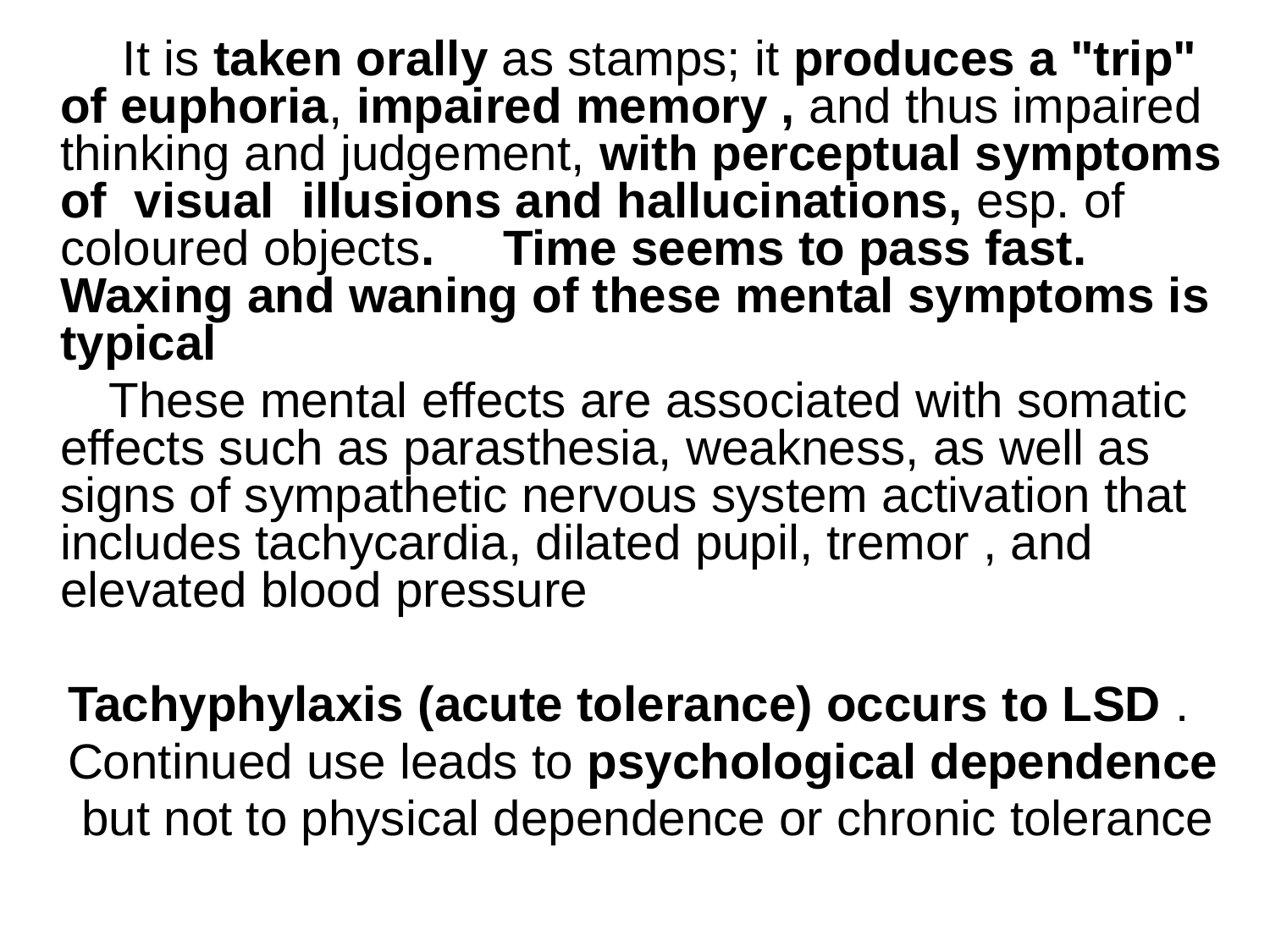

It is taken orally as stamps; it produces a "trip" of euphoria, impaired memory , and thus impaired thinking and judgement, with perceptual symptoms of  visual  illusions and hallucinations, esp. of coloured objects.     Time seems to pass fast.    Waxing and waning of these mental symptoms is typical
       These mental effects are associated with somatic effects such as parasthesia, weakness, as well as  signs of sympathetic nervous system activation that includes tachycardia, dilated pupil, tremor , and elevated blood pressure

    Tachyphylaxis (acute tolerance) occurs to LSD .
    Continued use leads to psychological dependence
     but not to physical dependence or chronic tolerance